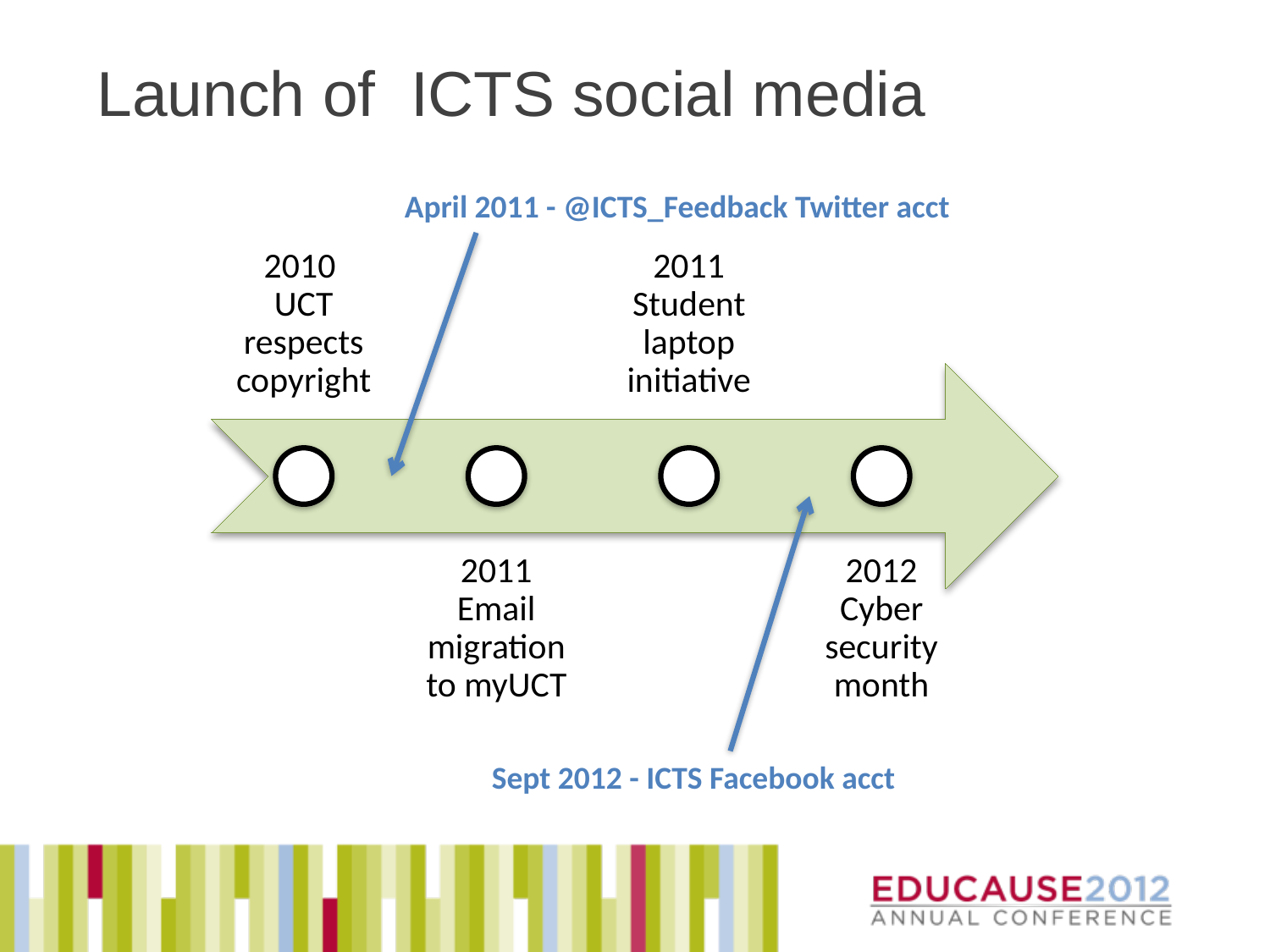

# Launch of  ICTS social media
April 2011 - @ICTS_Feedback Twitter acct
2010  UCT respects copyright
2011 Email migration to myUCT
2011 Student laptop initiative
2012 Cyber security month
Sept 2012 - ICTS Facebook acct